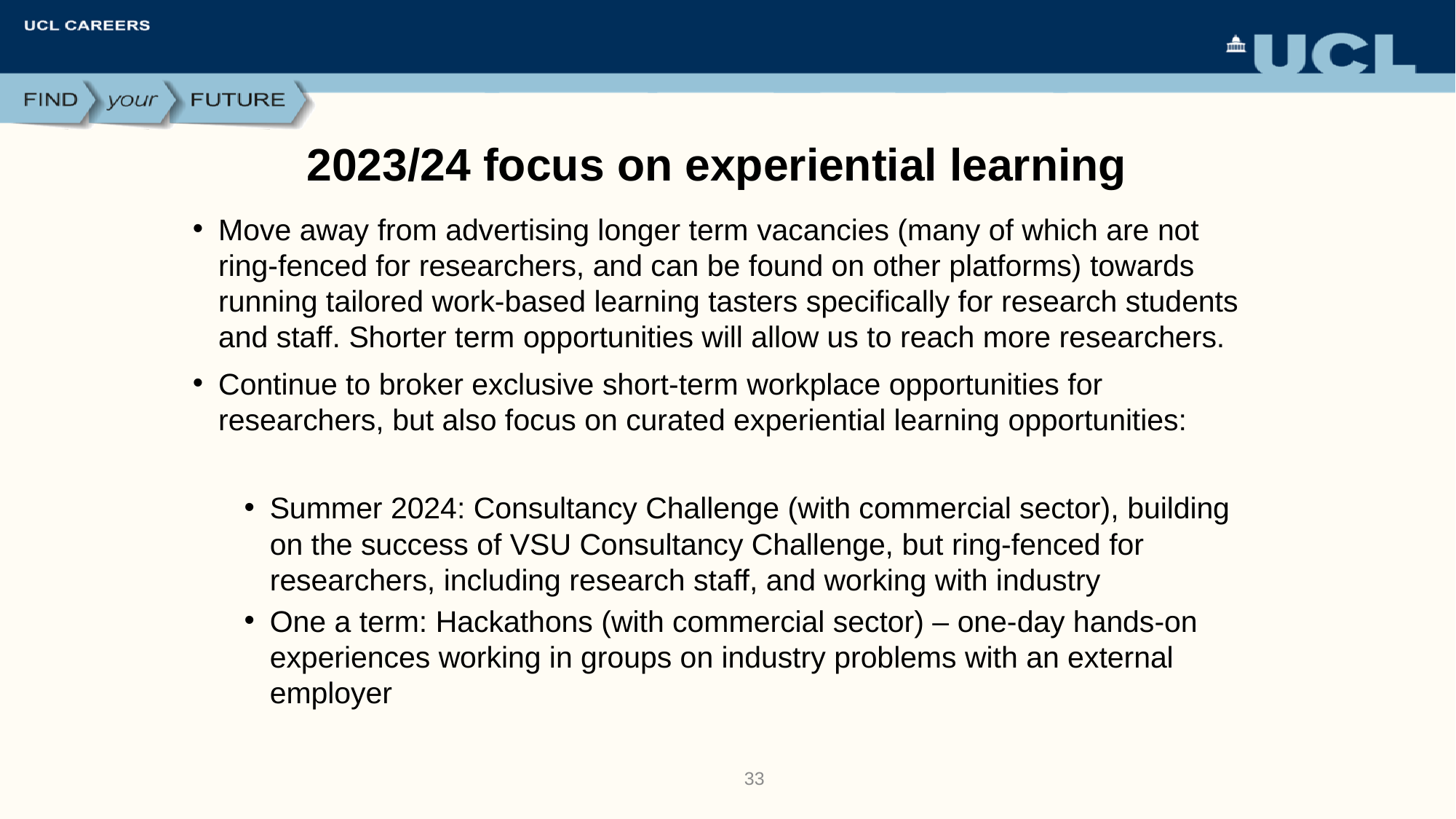

33
# 2023/24 focus on experiential learning
Move away from advertising longer term vacancies (many of which are not ring-fenced for researchers, and can be found on other platforms) towards running tailored work-based learning tasters specifically for research students and staff. Shorter term opportunities will allow us to reach more researchers.
Continue to broker exclusive short-term workplace opportunities for researchers, but also focus on curated experiential learning opportunities:

Summer 2024: Consultancy Challenge (with commercial sector), building on the success of VSU Consultancy Challenge, but ring-fenced for researchers, including research staff, and working with industry
One a term: Hackathons (with commercial sector) – one-day hands-on experiences working in groups on industry problems with an external employer